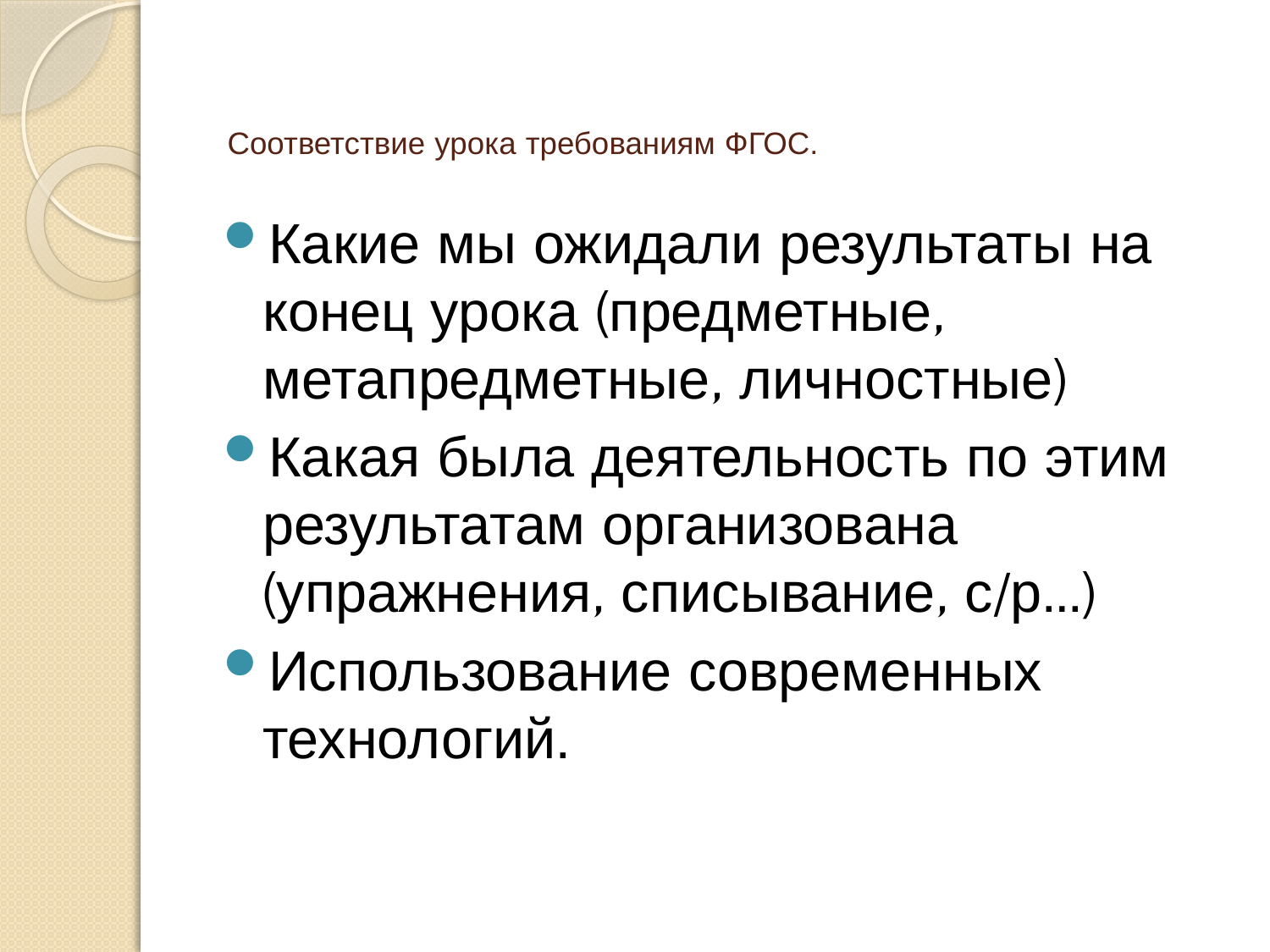

# Соответствие урока требованиям ФГОС.
Какие мы ожидали результаты на конец урока (предметные, метапредметные, личностные)
Какая была деятельность по этим результатам организована (упражнения, списывание, с/р…)
Использование современных технологий.